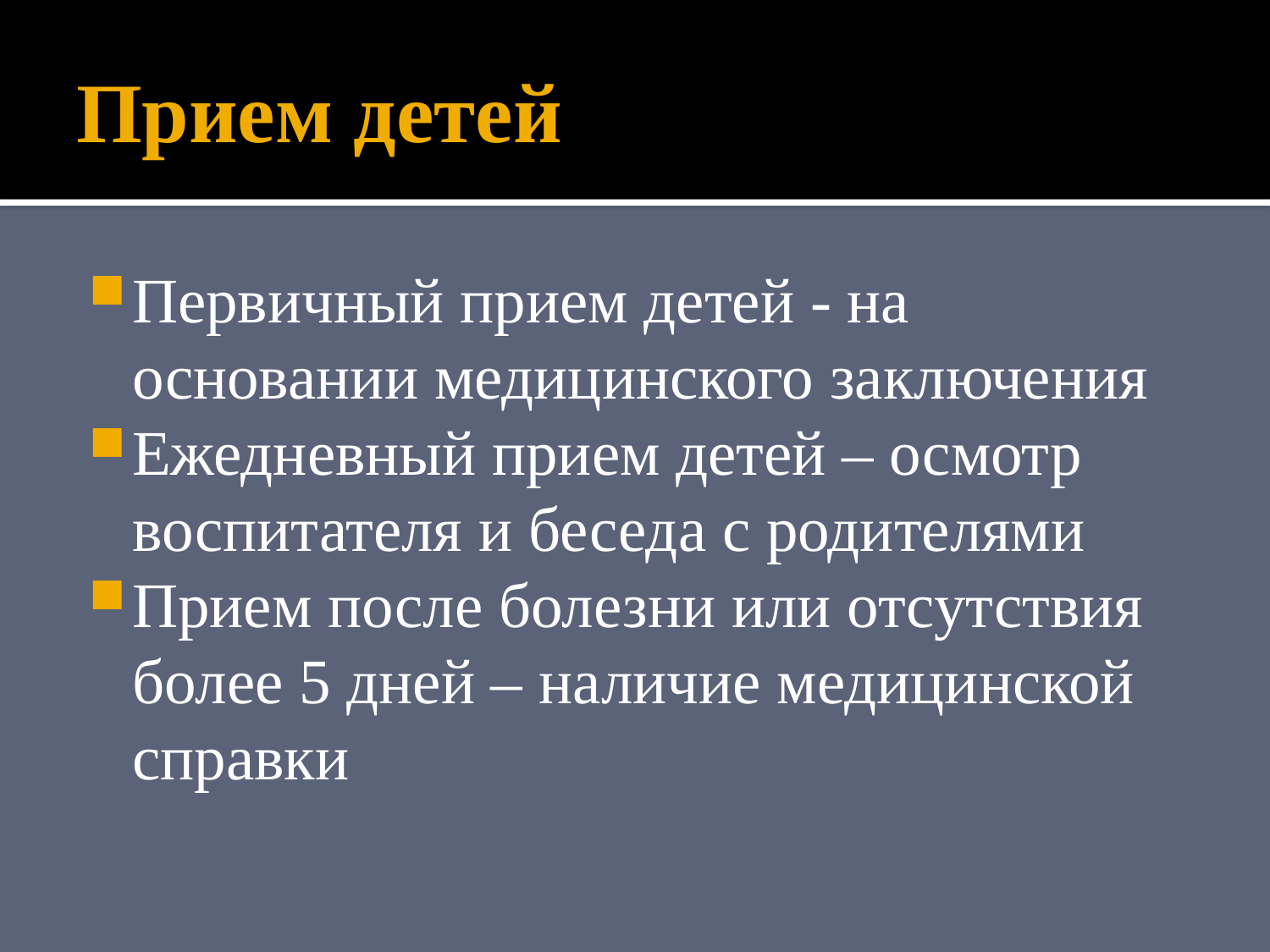

# Прием детей
Первичный прием детей - на основании медицинского заключения
Ежедневный прием детей – осмотр воспитателя и беседа с родителями
Прием после болезни или отсутствия более 5 дней – наличие медицинской справки